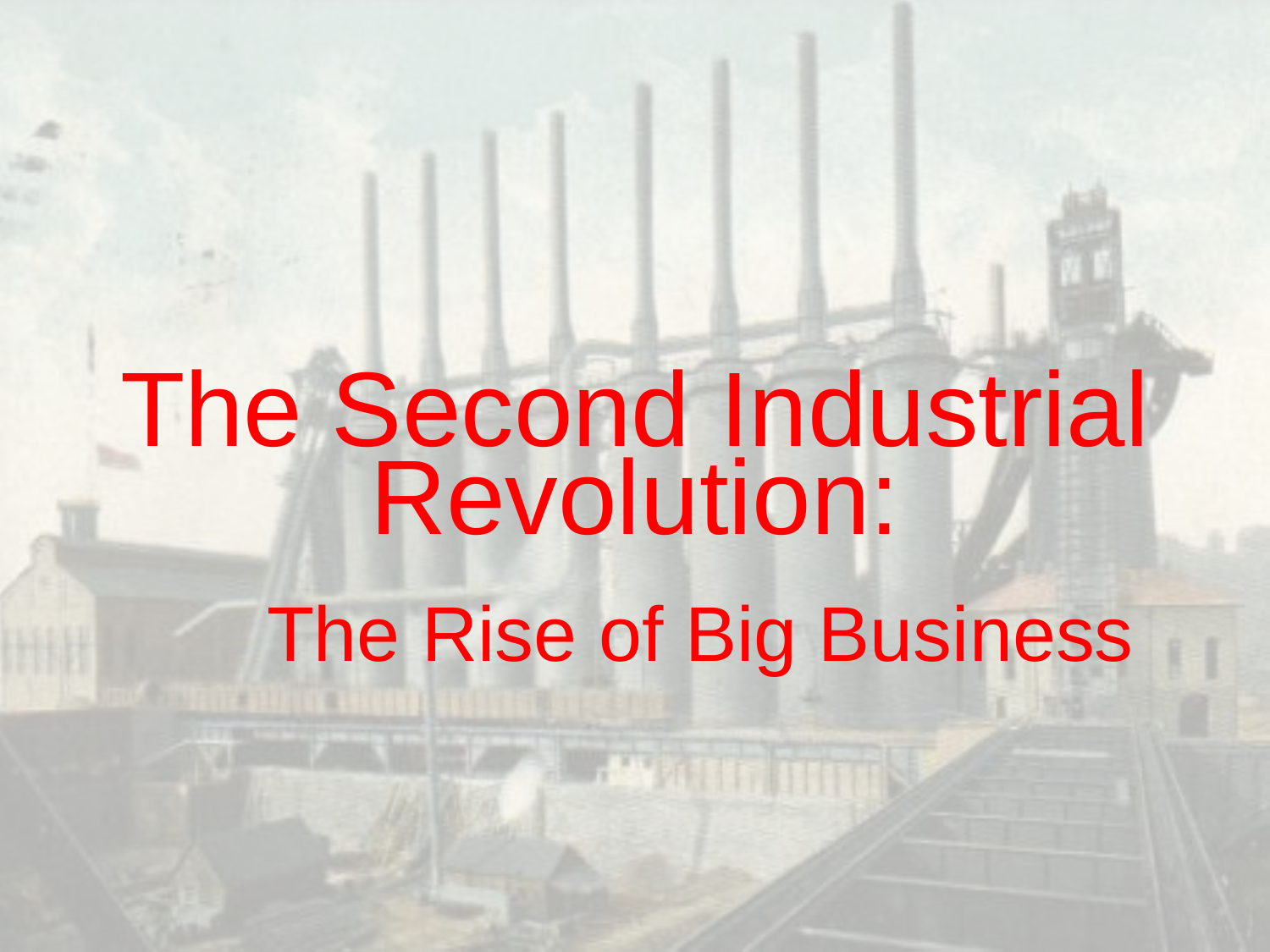

# The Second Industrial Revolution:
		The Rise of Big Business